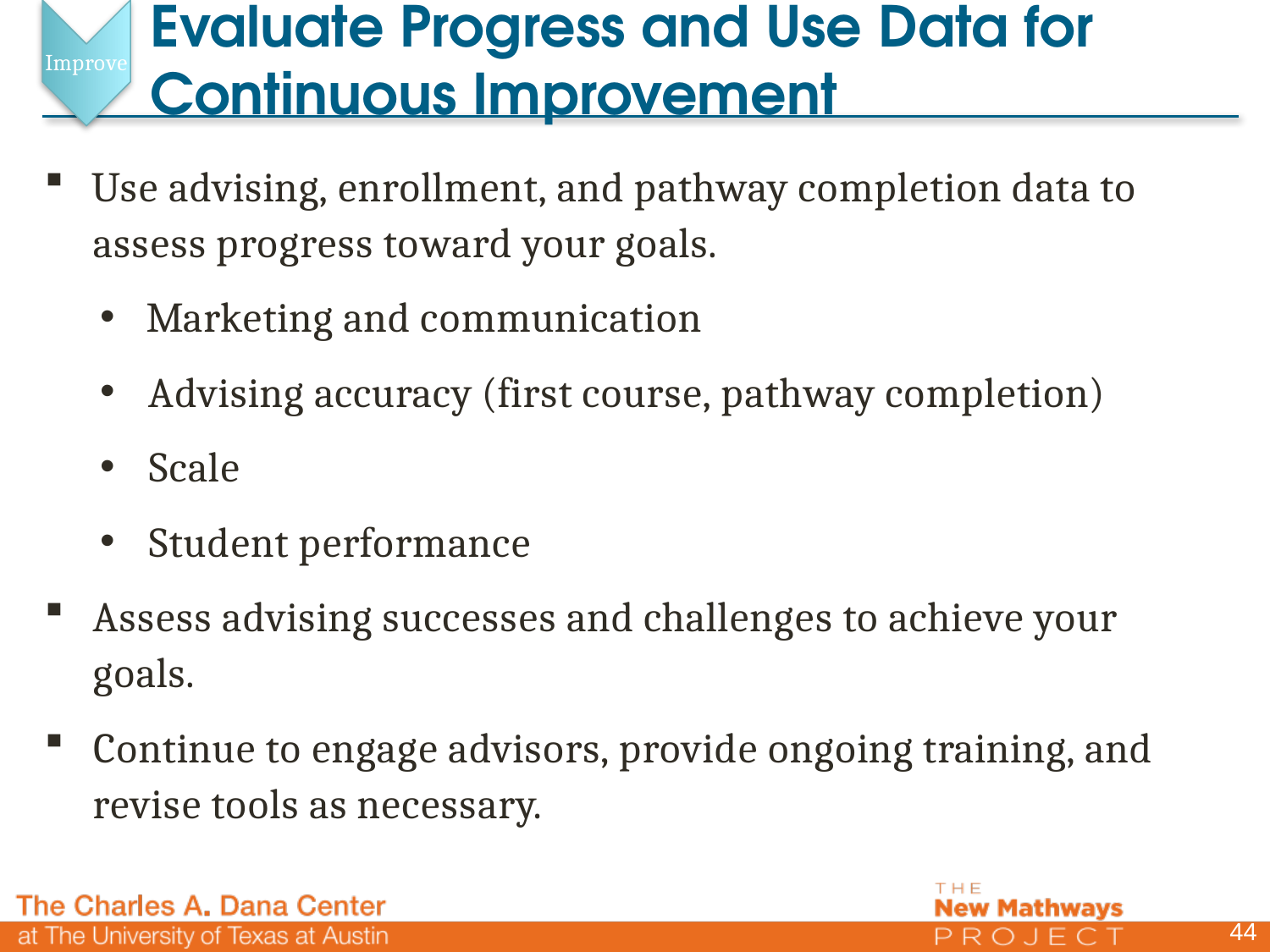

Improve
# Evaluate Progress and Use Data for Continuous Improvement
Use advising, enrollment, and pathway completion data to assess progress toward your goals.
Marketing and communication
Advising accuracy (first course, pathway completion)
Scale
Student performance
Assess advising successes and challenges to achieve your goals.
Continue to engage advisors, provide ongoing training, and revise tools as necessary.

44